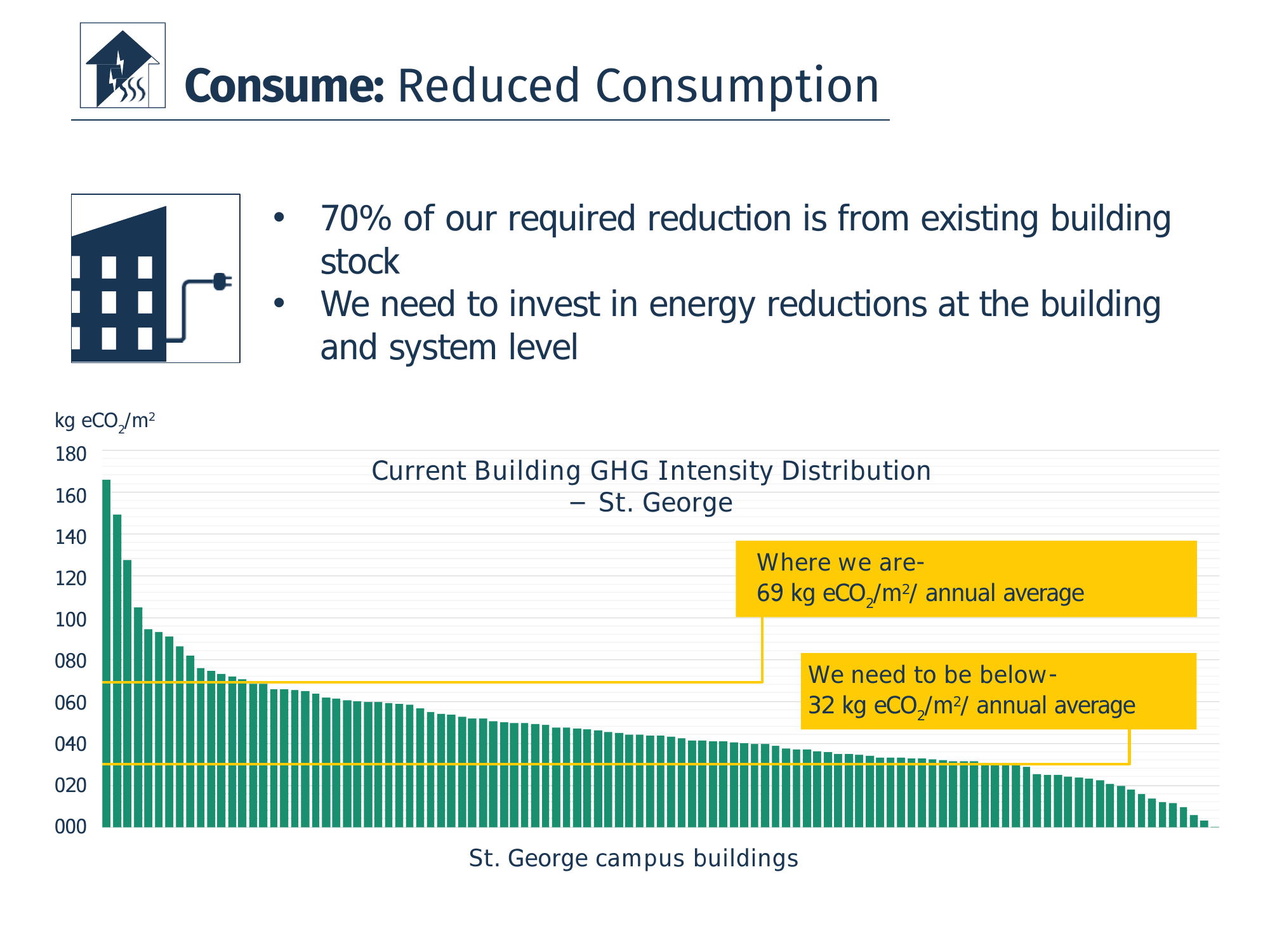

# Consume: Reduced Consumption

70% of our required reduction is from existing building stock
We need to invest in energy reductions at the building and system level

kg eCO2/m2
180
160
140
120
100
080
060
040
020
000

Current Building GHG Intensity Distribution – St. George
Where we are-
69 kg eCO2/m2/ annual average

We need to be below-
32 kg eCO2/m2/ annual average

St. George campus buildings